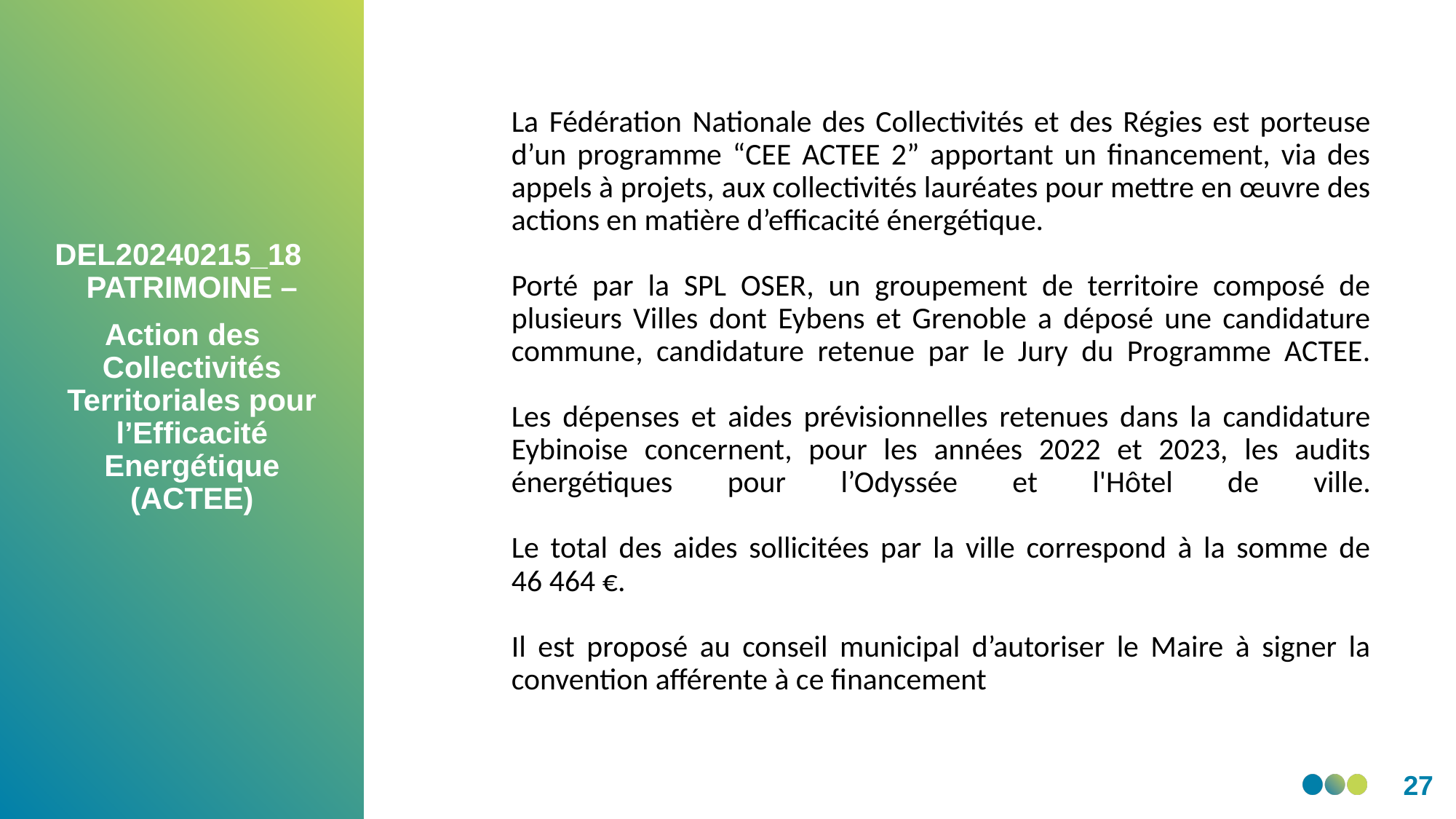

La Fédération Nationale des Collectivités et des Régies est porteuse d’un programme “CEE ACTEE 2” apportant un financement, via des appels à projets, aux collectivités lauréates pour mettre en œuvre des actions en matière d’efficacité énergétique.

Porté par la SPL OSER, un groupement de territoire composé de plusieurs Villes dont Eybens et Grenoble a déposé une candidature commune, candidature retenue par le Jury du Programme ACTEE.
Les dépenses et aides prévisionnelles retenues dans la candidature Eybinoise concernent, pour les années 2022 et 2023, les audits énergétiques pour l’Odyssée et l'Hôtel de ville.
Le total des aides sollicitées par la ville correspond à la somme de 46 464 €.

Il est proposé au conseil municipal d’autoriser le Maire à signer la convention afférente à ce financement

DEL20240215_18 PATRIMOINE –
 Action des Collectivités Territoriales pour l’Efficacité Energétique (ACTEE)